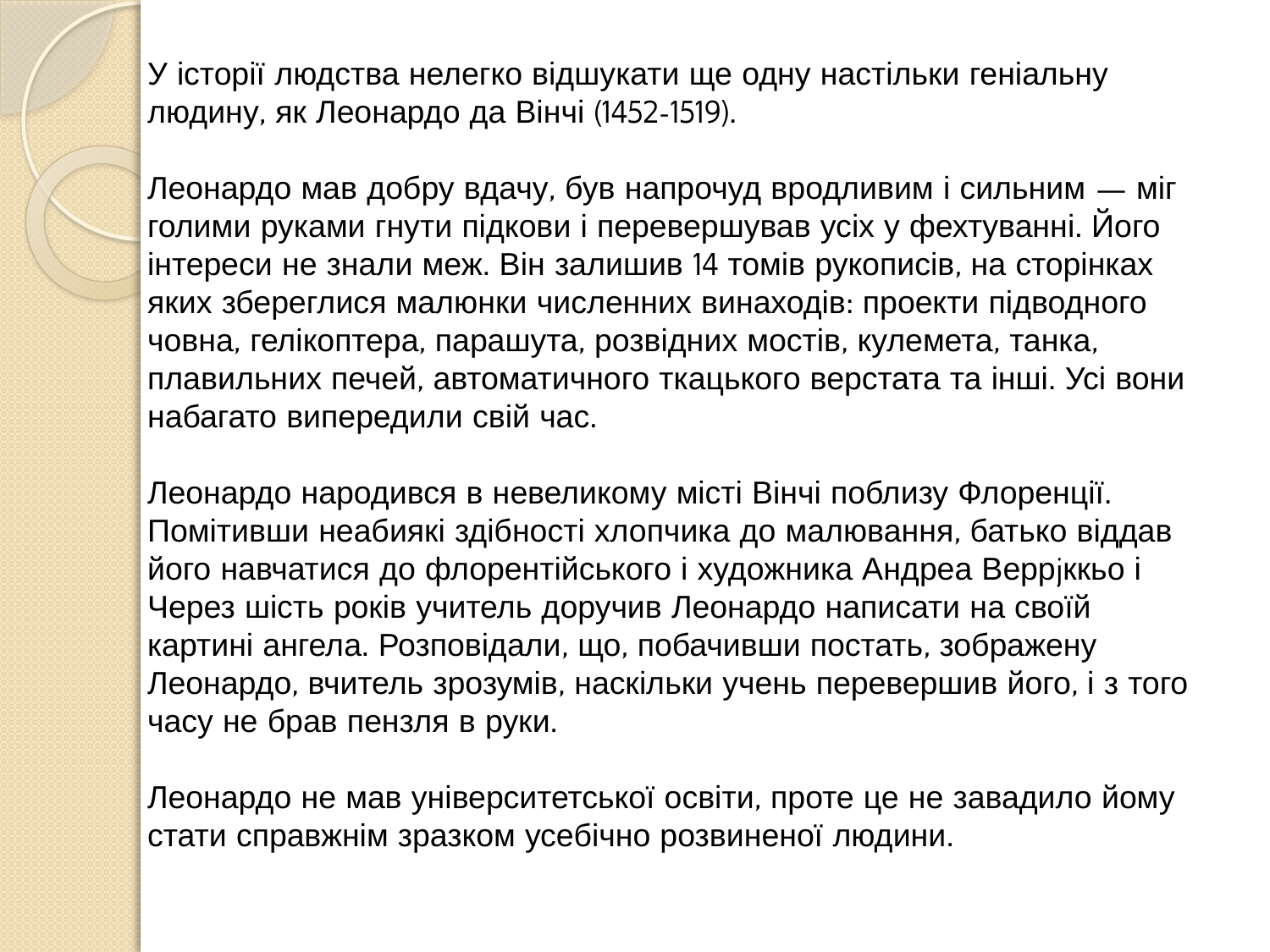

# У історії людства нелегко відшукати ще одну настільки геніальну людину, як Леонардо да Вінчі (1452-1519). Леонардо мав добру вдачу, був напрочуд вродливим і сильним — міг голими руками гнути підкови і перевершував усіх у фехтуванні. Його інтереси не знали меж. Він залишив 14 томів рукописів, на сторінках яких збереглися малюнки численних винаходів: проекти підводного човна, гелікоптера, парашута, розвідних мостів, кулемета, танка, плавильних печей, автоматичного ткацького верстата та інші. Усі вони набагато випередили свій час. Леонардо народився в невеликому місті Вінчі поблизу Флоренції. Помітивши неабиякі здібності хлопчика до малювання, батько віддав його навчатися до флорентійського і художника Андреа Веррjккьо і Через шість років учитель доручив Леонардо написати на своїй картині ангела. Розповідали, що, побачивши постать, зображену Леонардо, вчитель зрозумів, наскільки учень перевершив його, і з того часу не брав пензля в руки. Леонардо не мав університетської освіти, проте це не завадило йому стати справжнім зразком усебічно розвиненої людини.